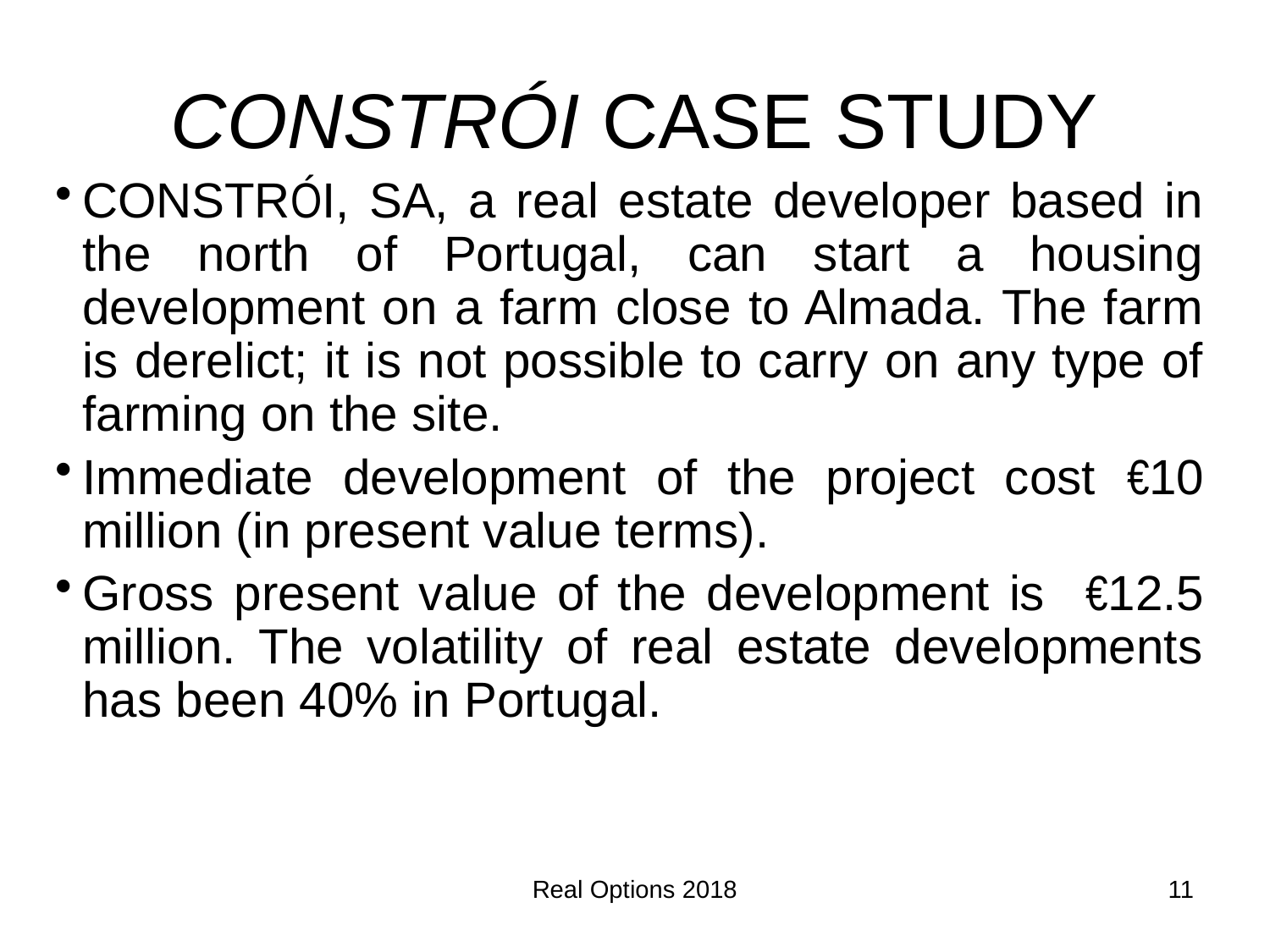

# CONSTRÓI CASE STUDY
CONSTRÓI, SA, a real estate developer based in the north of Portugal, can start a housing development on a farm close to Almada. The farm is derelict; it is not possible to carry on any type of farming on the site.
Immediate development of the project cost €10 million (in present value terms).
Gross present value of the development is  €12.5 million. The volatility of real estate developments has been 40% in Portugal.
Real Options 2018
11